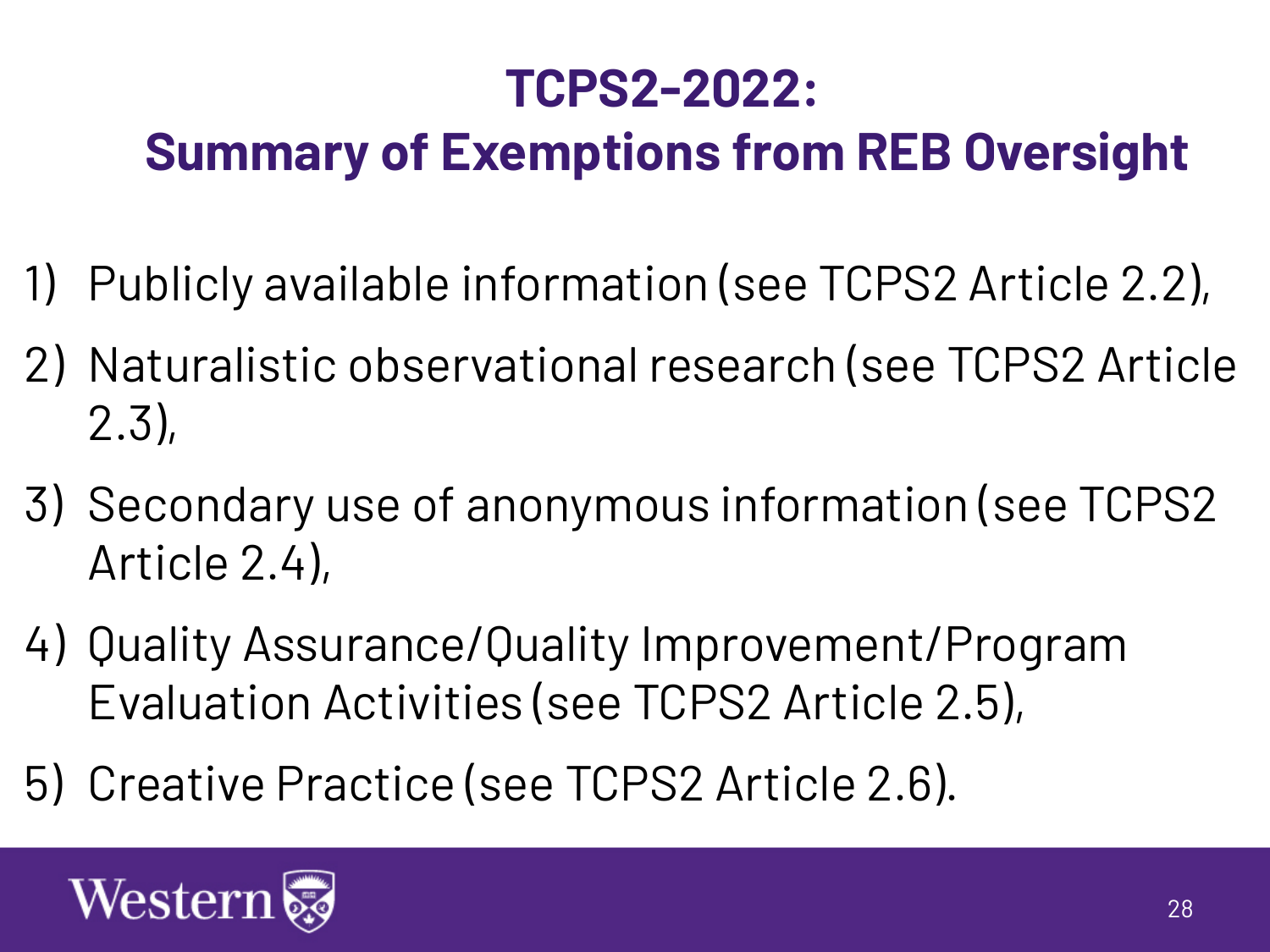

# TCPS2-2022: Summary of Exemptions from REB Oversight

Publicly available information (see TCPS2 Article 2.2),
Naturalistic observational research (see TCPS2 Article 2.3),
Secondary use of anonymous information (see TCPS2 Article 2.4),
Quality Assurance/Quality Improvement/Program Evaluation Activities (see TCPS2 Article 2.5),
Creative Practice (see TCPS2 Article 2.6).

28